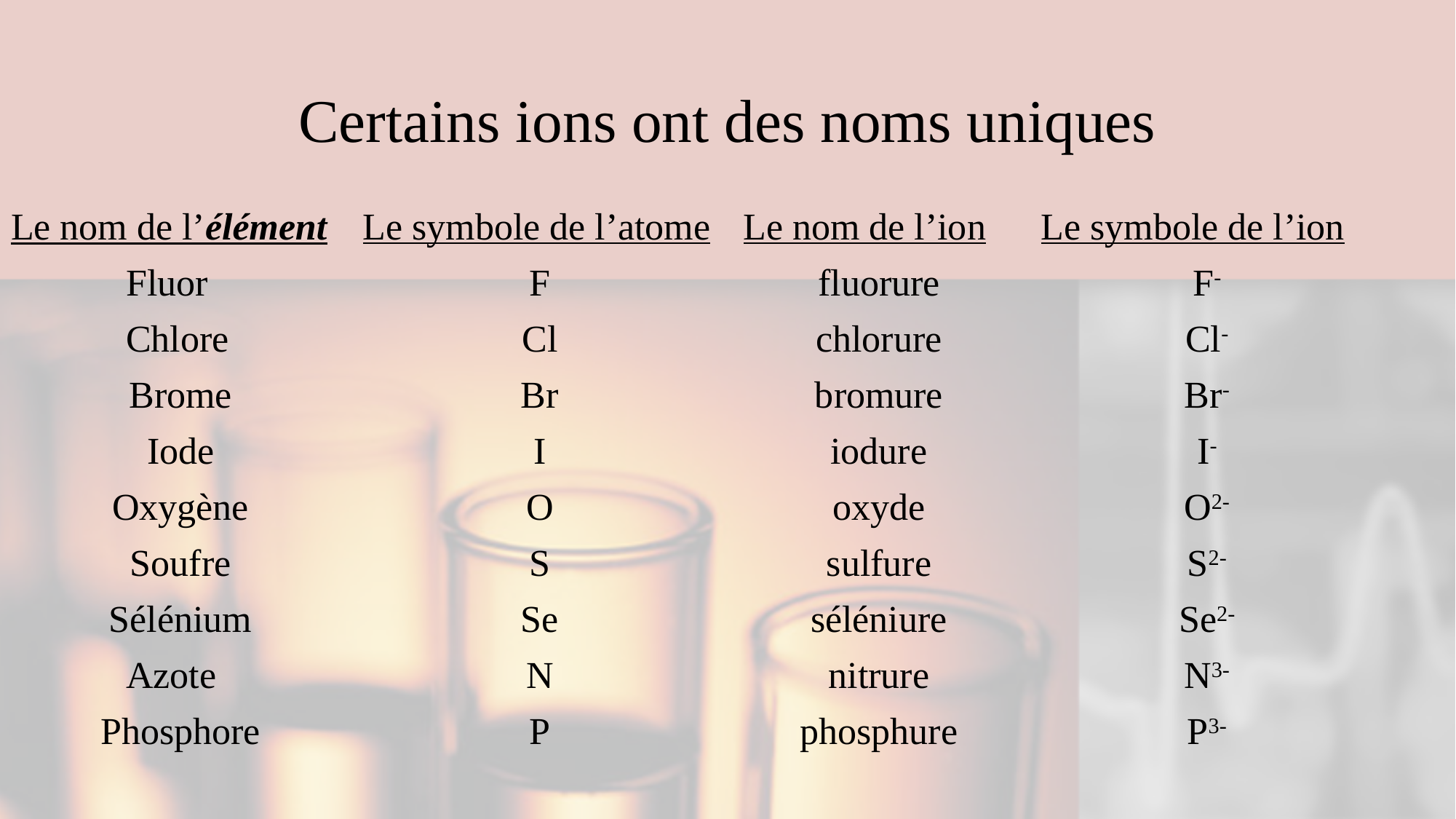

# Certains ions ont des noms uniques
Le nom de l’élément
Fluor
Chlore
Brome
Iode
Oxygène
Soufre
Sélénium
Azote
Phosphore
Le symbole de l’atome
F
Cl
Br
I
O
S
Se
N
P
Le nom de l’ion
fluorure
chlorure
bromure
iodure
oxyde
sulfure
séléniure
nitrure
phosphure
Le symbole de l’ion
F-
Cl-
Br-
I-
O2-
S2-
Se2-
N3-
P3-